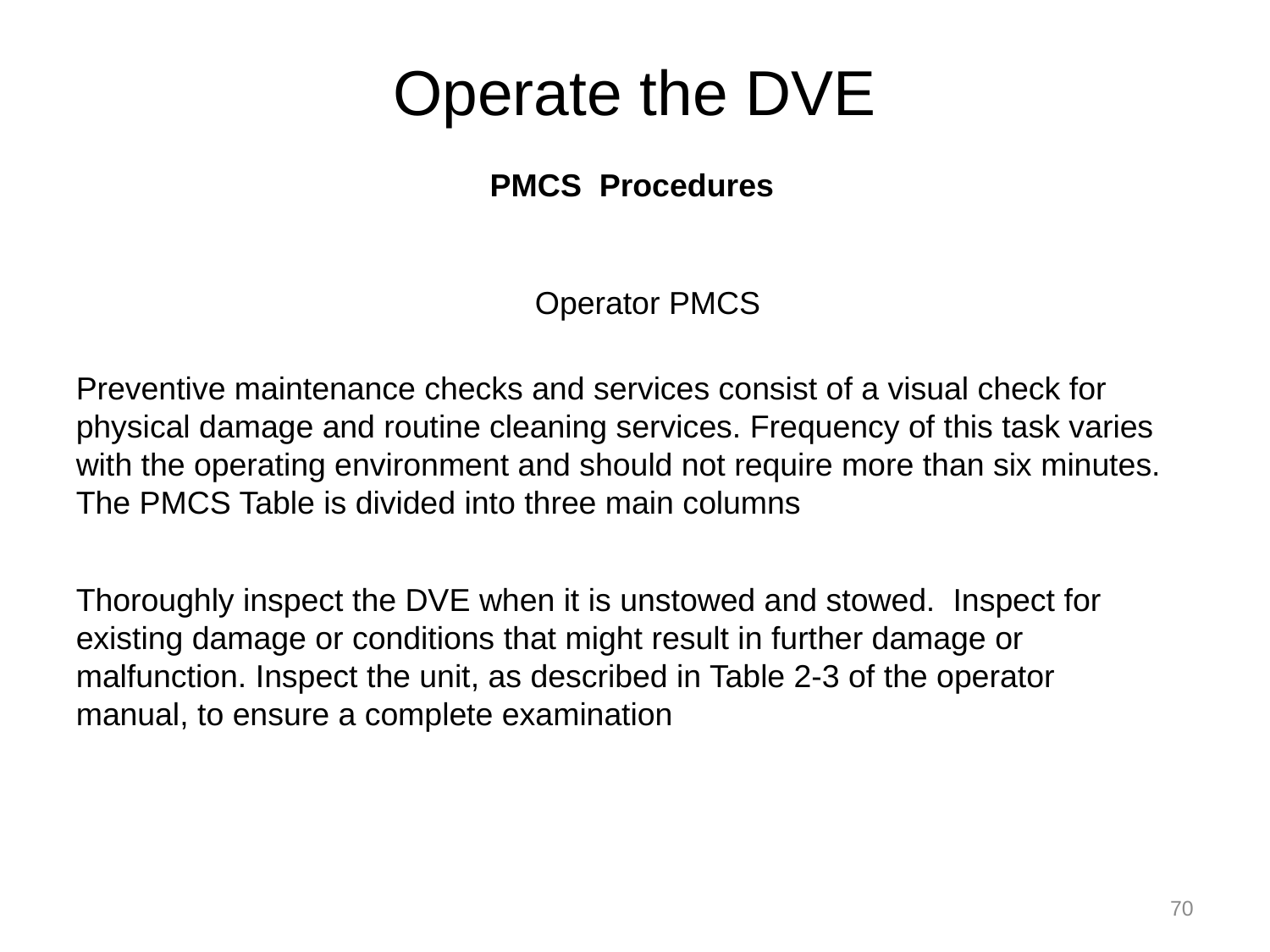

# Operate the DVE
PMCS  Procedures
Operator PMCS
Preventive maintenance checks and services consist of a visual check for physical damage and routine cleaning services. Frequency of this task varies with the operating environment and should not require more than six minutes. The PMCS Table is divided into three main columns
Thoroughly inspect the DVE when it is unstowed and stowed.  Inspect for existing damage or conditions that might result in further damage or malfunction. Inspect the unit, as described in Table 2-3 of the operator manual, to ensure a complete examination
70